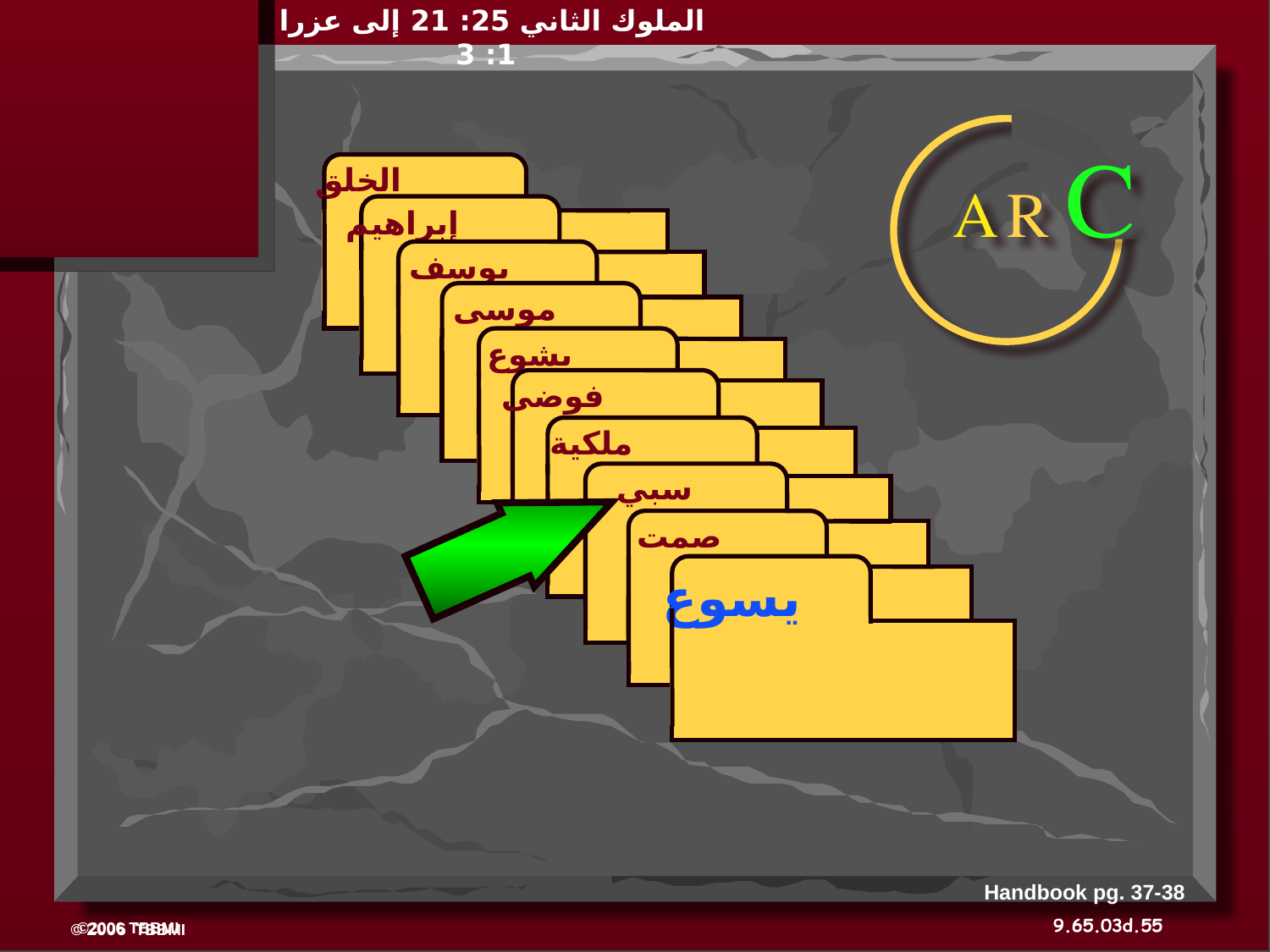

الملوك الثاني 25: 21 إلى عزرا 1: 3

A R C

  الخلق
ABRAHAM

  إبراهيم
ABRAHAM

   يوسف
ABRAHAM

  موسى

   يشوع

   فوضى

   ملكية

سبي

   صمت

يسوع

Handbook pg. 37-38
55
©2006 TBBMI